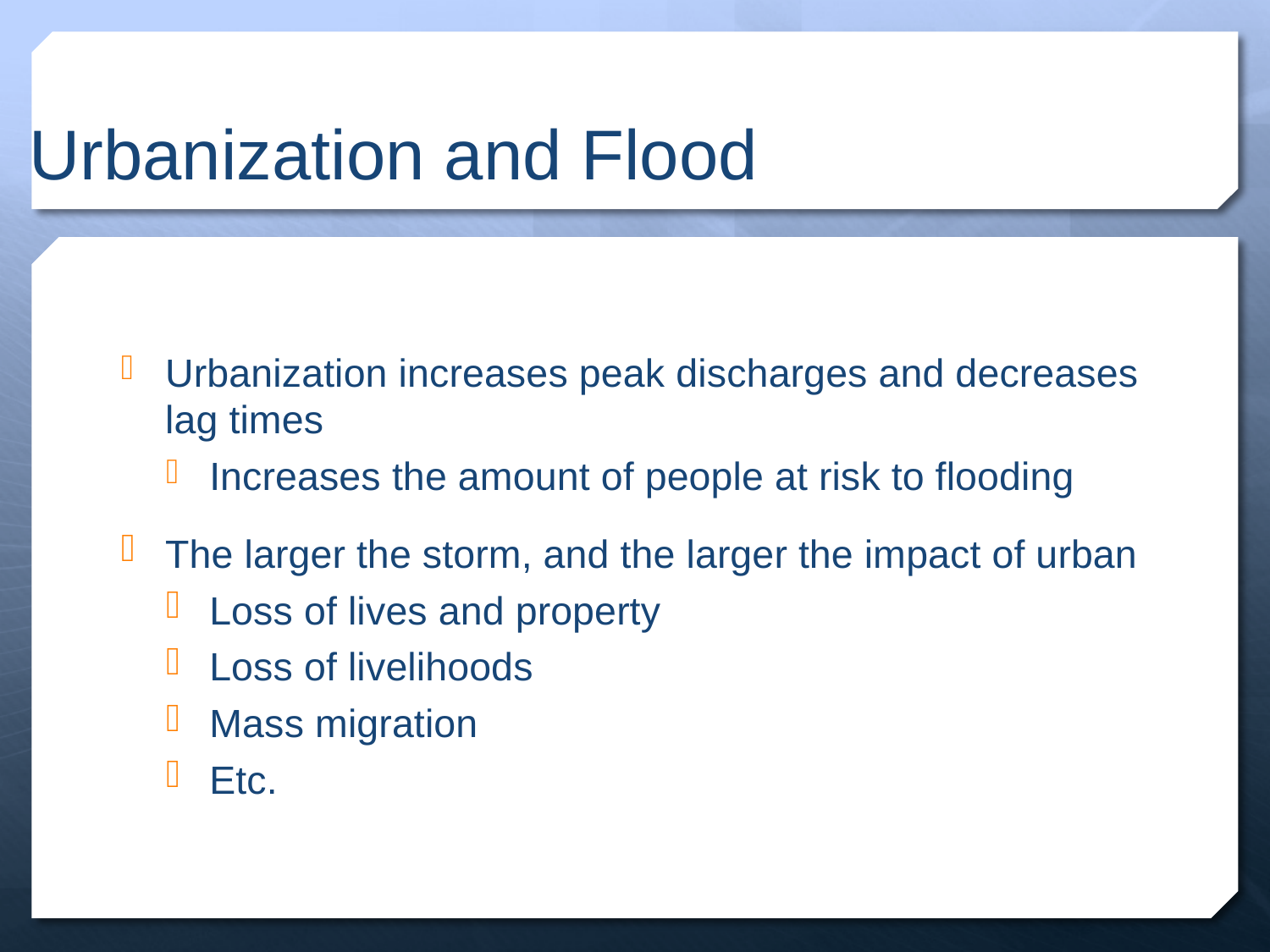

# Urbanization and Flood

Urbanization increases peak discharges and decreases lag times
Increases the amount of people at risk to flooding
The larger the storm, and the larger the impact of urban
Loss of lives and property
Loss of livelihoods
Mass migration
Etc.